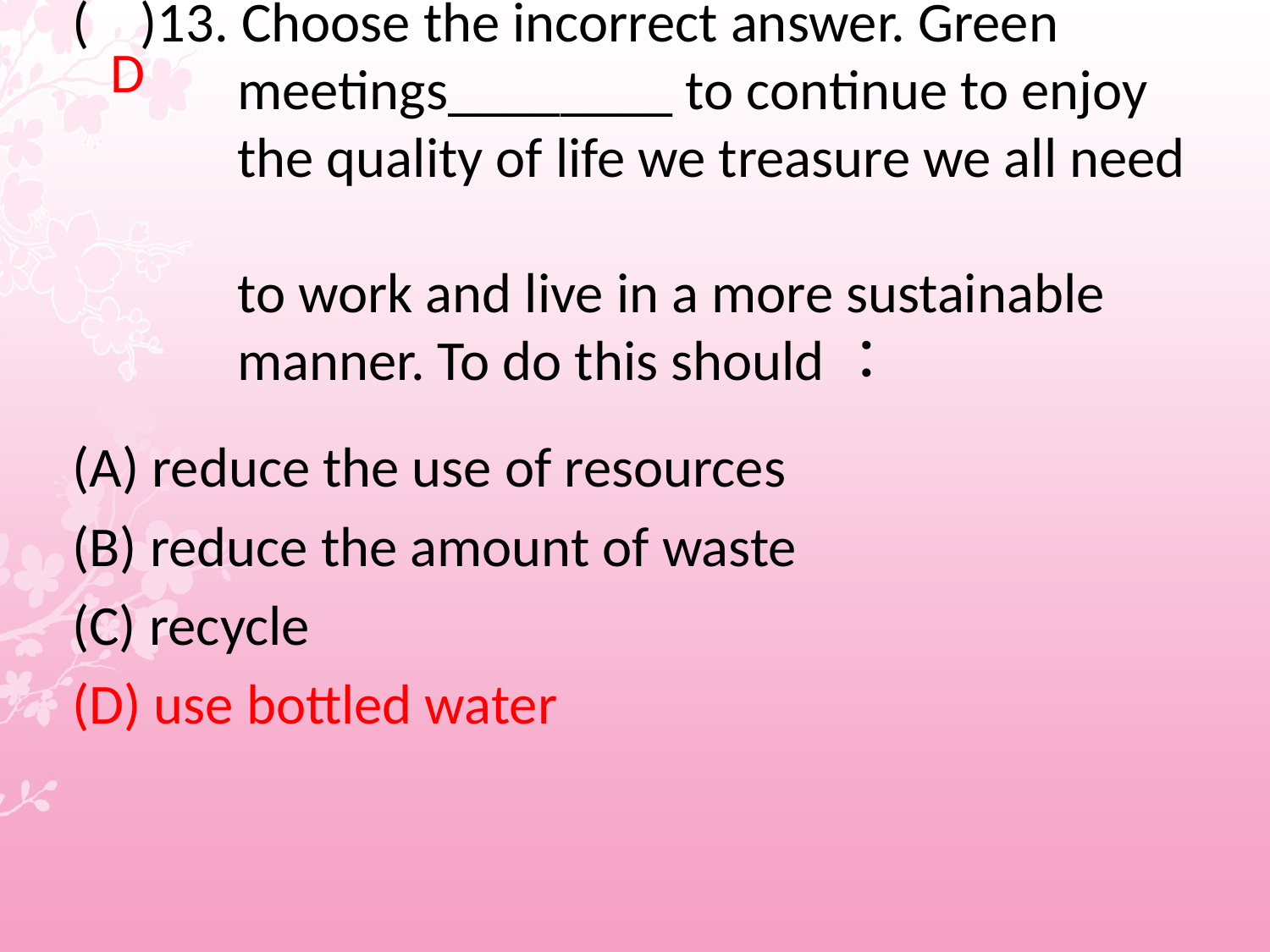

D

(A) reduce the use of resources
(B) reduce the amount of waste
(C) recycle
(D) use bottled water
# (    )13. Choose the incorrect answer. Green meetings________ to continue to enjoy the quality of life we treasure we all need to work and live in a more sustainable manner. To do this should：